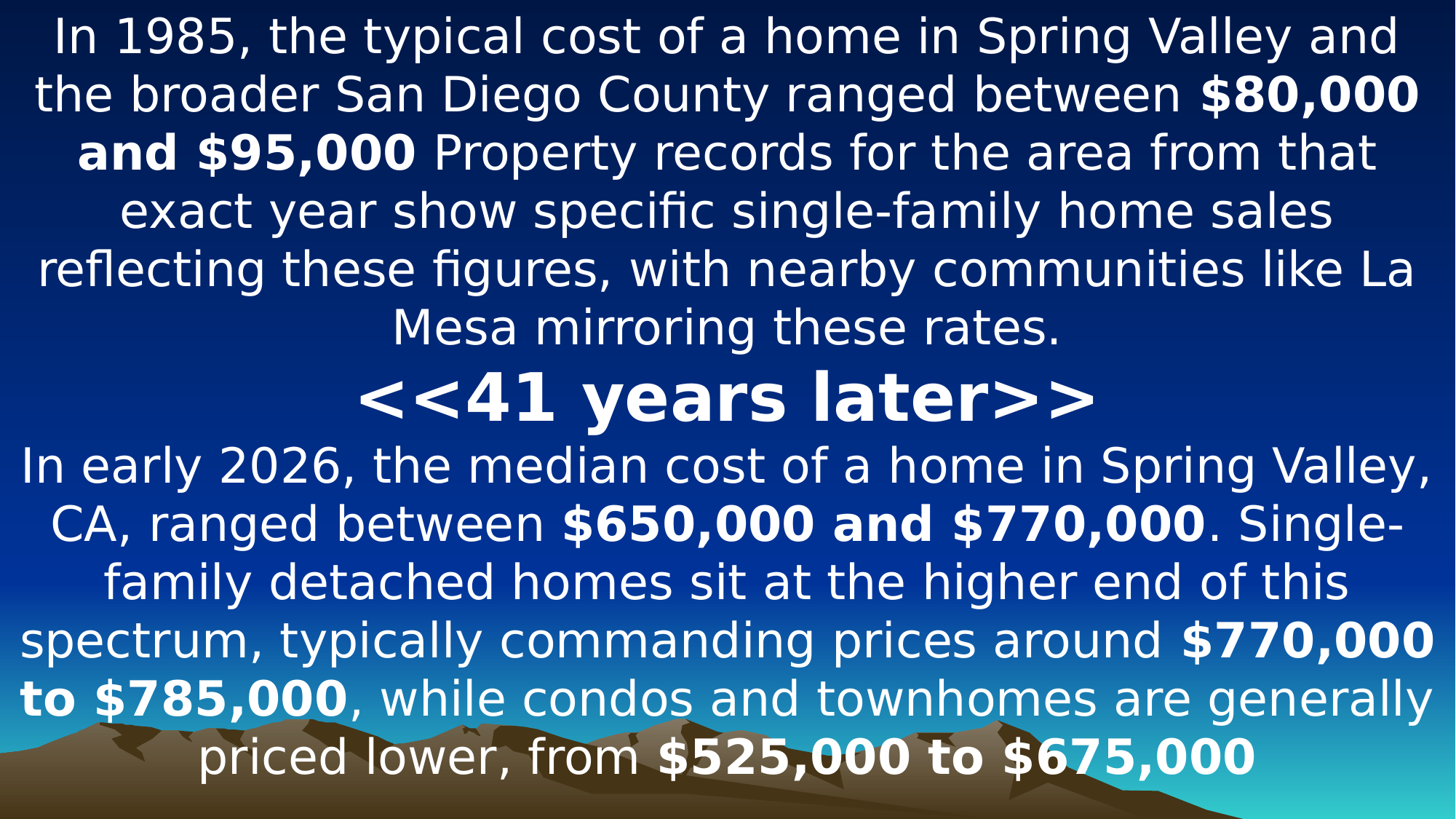

In 1985, the typical cost of a home in Spring Valley and the broader San Diego County ranged between $80,000 and $95,000 Property records for the area from that exact year show specific single-family home sales reflecting these figures, with nearby communities like La Mesa mirroring these rates.
<<41 years later>>
In early 2026, the median cost of a home in Spring Valley, CA, ranged between $650,000 and $770,000. Single-family detached homes sit at the higher end of this spectrum, typically commanding prices around $770,000 to $785,000, while condos and townhomes are generally priced lower, from $525,000 to $675,000